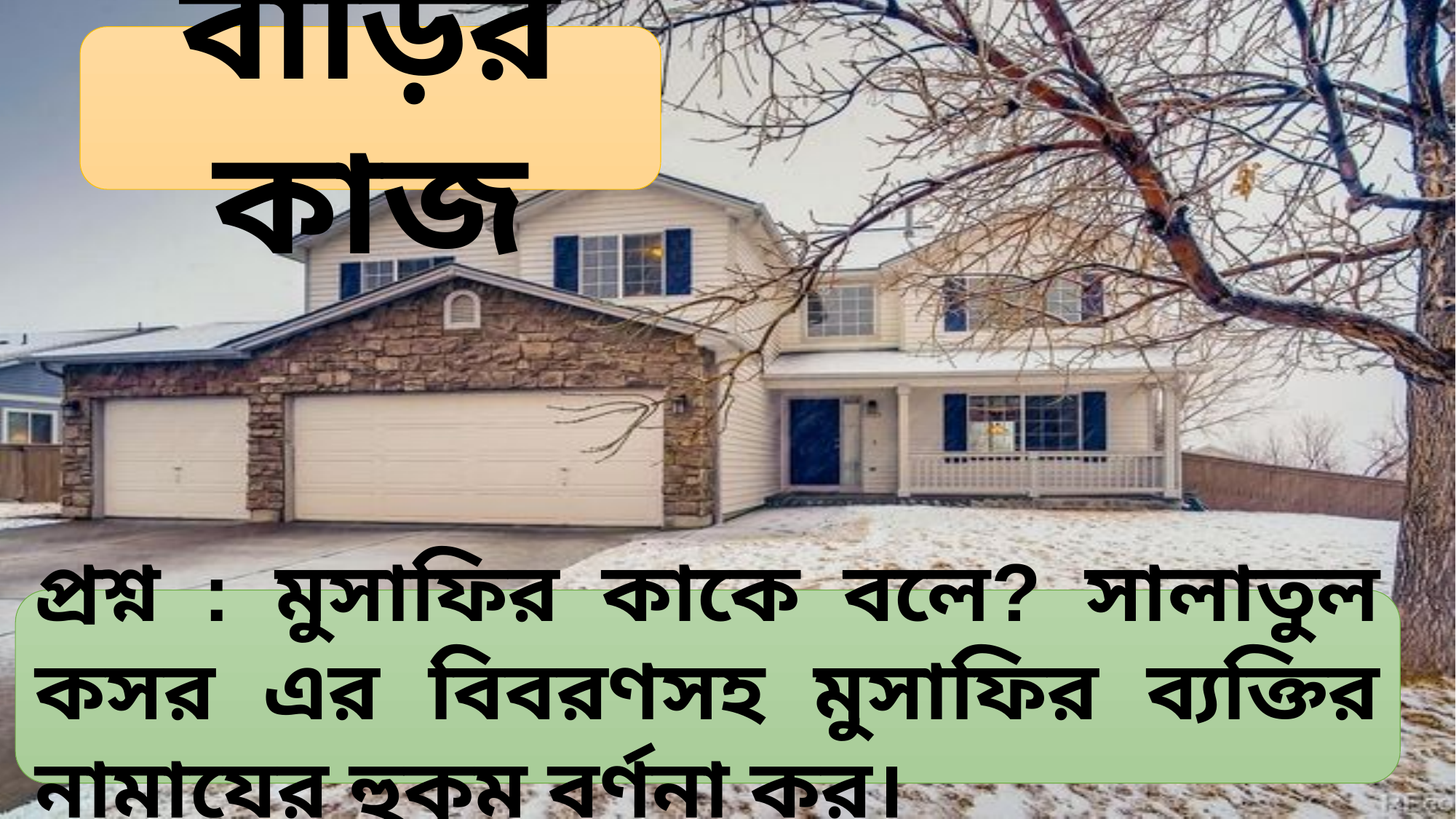

বাড়ির কাজ
প্রশ্ন : মুসাফির কাকে বলে? সালাতুল কসর এর বিবরণসহ মুসাফির ব্যক্তির নামাযের হুকুম বর্ণনা কর।